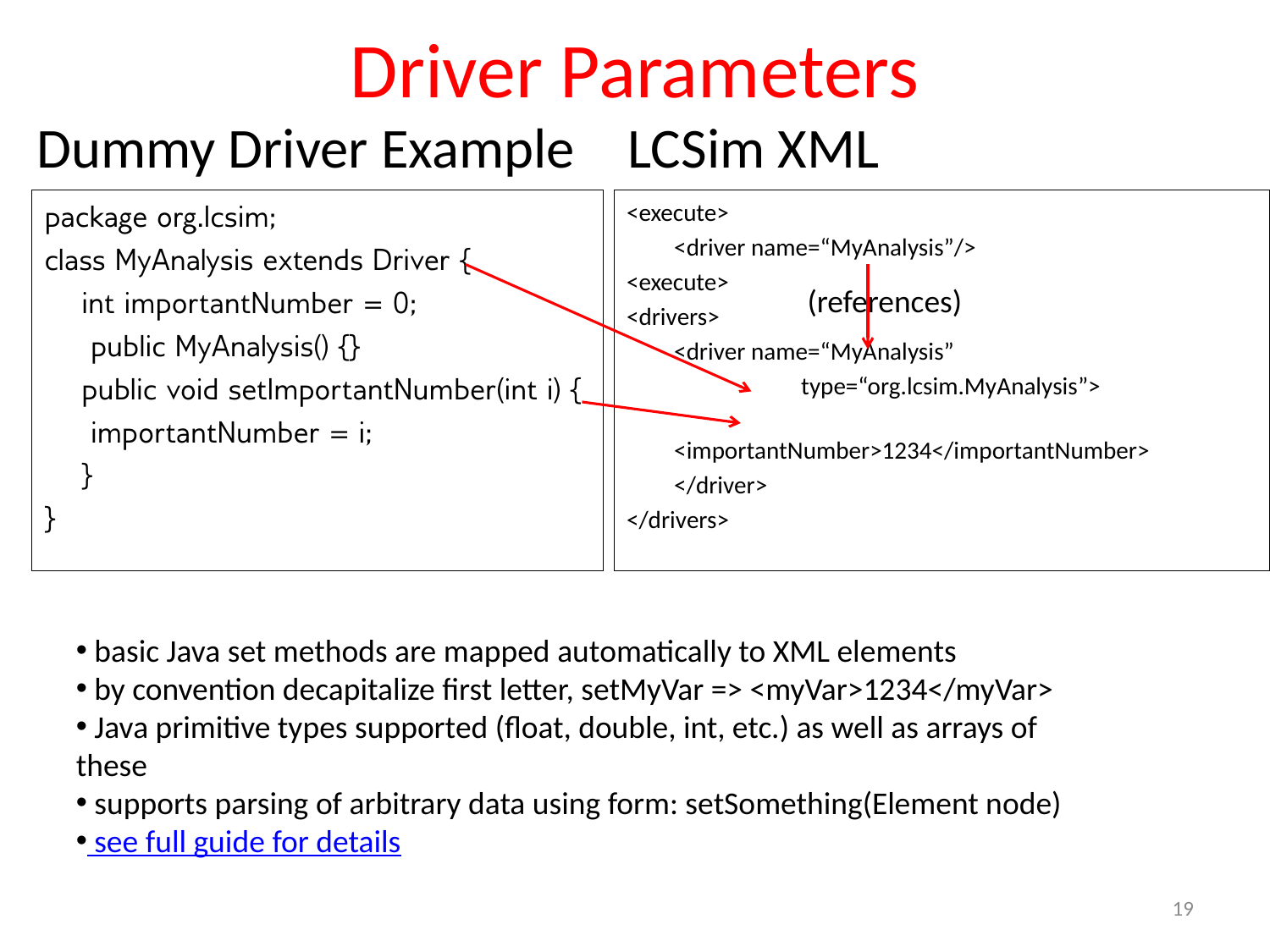

# Driver Parameters
Dummy Driver Example
LCSim XML
package org.lcsim;
class MyAnalysis extends Driver {
    int importantNumber = 0;
	public MyAnalysis() {}
    public void setImportantNumber(int i) {
		importantNumber = i;
    }
}
<execute>
	<driver name=“MyAnalysis”/>
<execute>
<drivers>
	<driver name=“MyAnalysis”
		type=“org.lcsim.MyAnalysis”>
 		<importantNumber>1234</importantNumber>
	</driver>
</drivers>
(references)
 basic Java set methods are mapped automatically to XML elements
 by convention decapitalize first letter, setMyVar => <myVar>1234</myVar>
 Java primitive types supported (float, double, int, etc.) as well as arrays of these
 supports parsing of arbitrary data using form: setSomething(Element node)
 see full guide for details

19